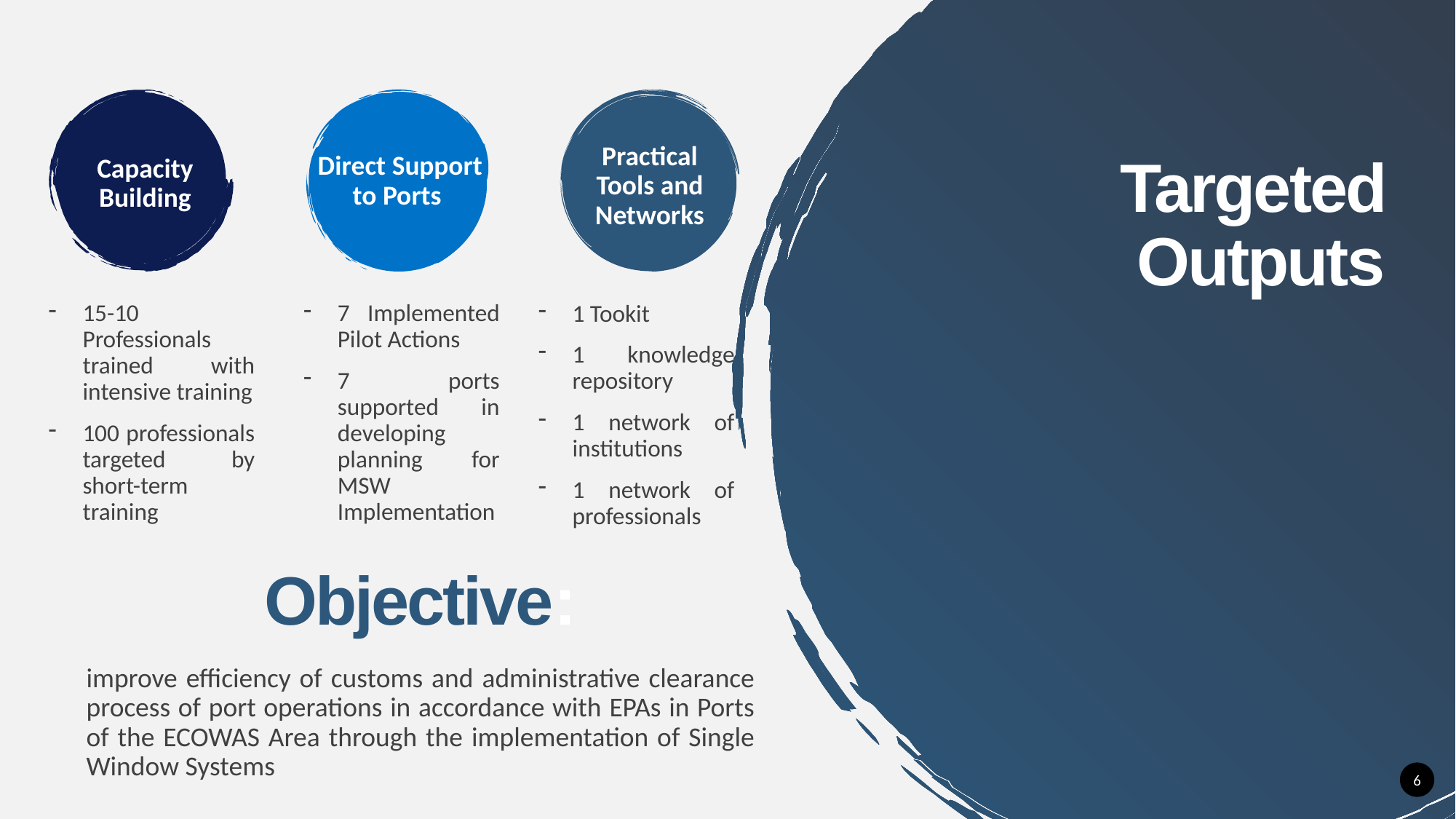

Practical Tools and Networks
Direct Support to Ports
Capacity Building
Targeted Outputs
15-10 Professionals trained with intensive training
100 professionals targeted by short-term training
7 Implemented Pilot Actions
7 ports supported in developing planning for MSW Implementation
1 Tookit
1 knowledge repository
1 network of institutions
1 network of professionals

# Objective:

improve efficiency of customs and administrative clearance process of port operations in accordance with EPAs in Ports of the ECOWAS Area through the implementation of Single Window Systems
6